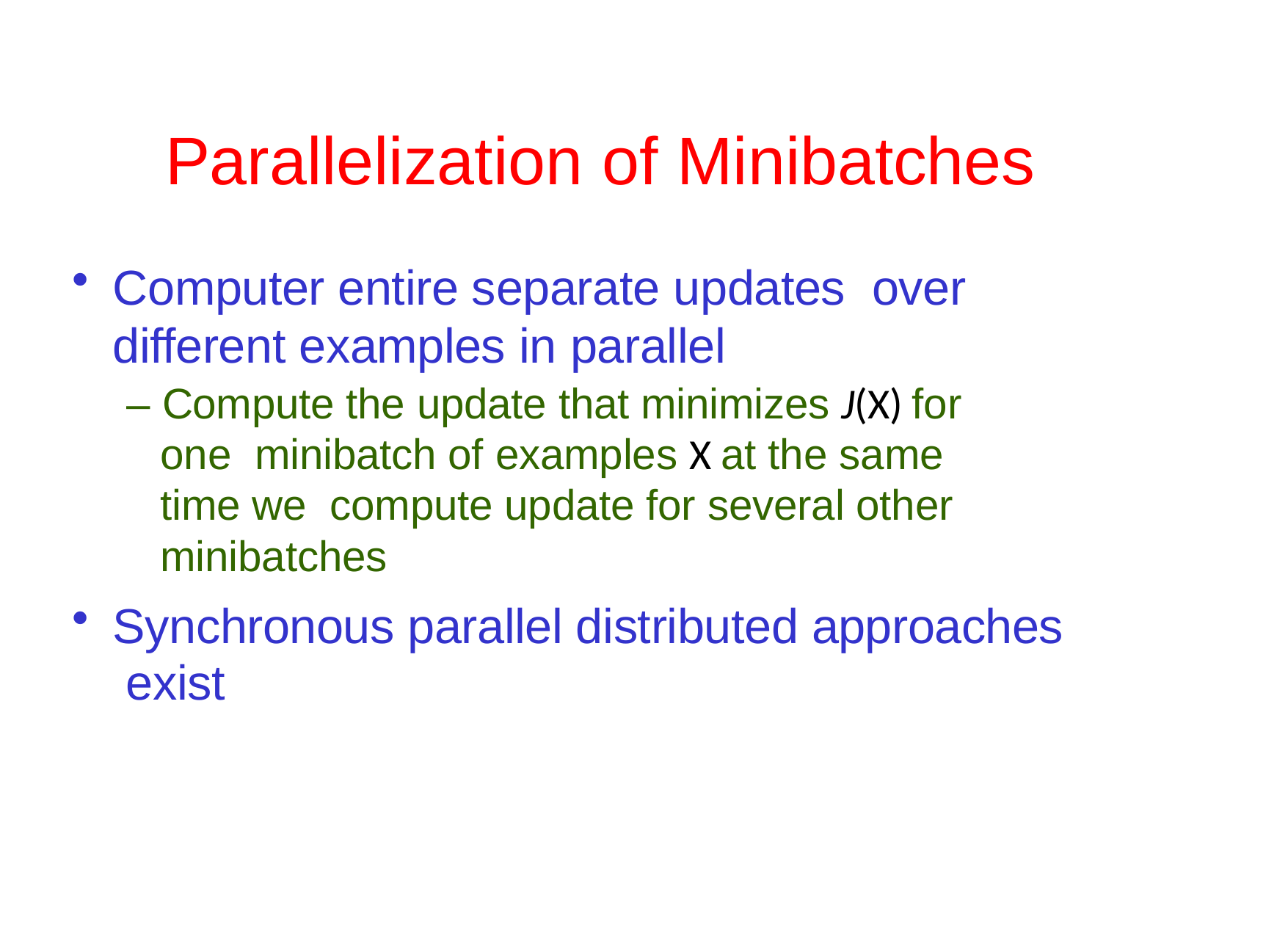

# Parallelization of Minibatches
Computer entire separate updates  over different examples in parallel
– Compute the update that minimizes J(X) for one  minibatch of examples X at the same time we  compute update for several other minibatches
Synchronous parallel distributed approaches  exist